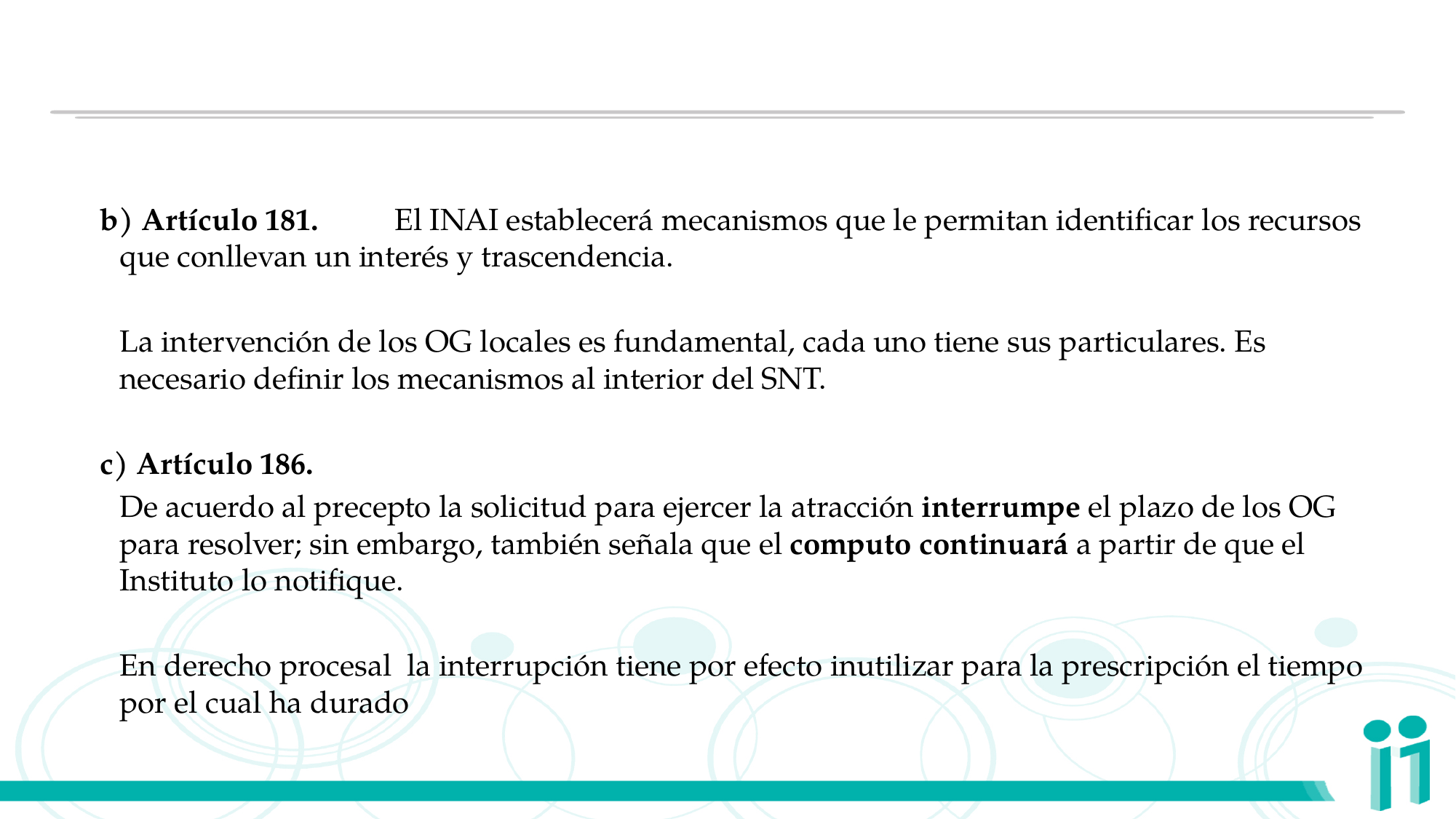

#

b) Artículo 181. 	El INAI establecerá mecanismos que le permitan identificar los recursos que conllevan un interés y trascendencia.

	La intervención de los OG locales es fundamental, cada uno tiene sus particulares. Es necesario definir los mecanismos al interior del SNT.

c) Artículo 186.
De acuerdo al precepto la solicitud para ejercer la atracción interrumpe el plazo de los OG para resolver; sin embargo, también señala que el computo continuará a partir de que el Instituto lo notifique.

En derecho procesal  la interrupción tiene por efecto inutilizar para la prescripción el tiempo por el cual ha durado